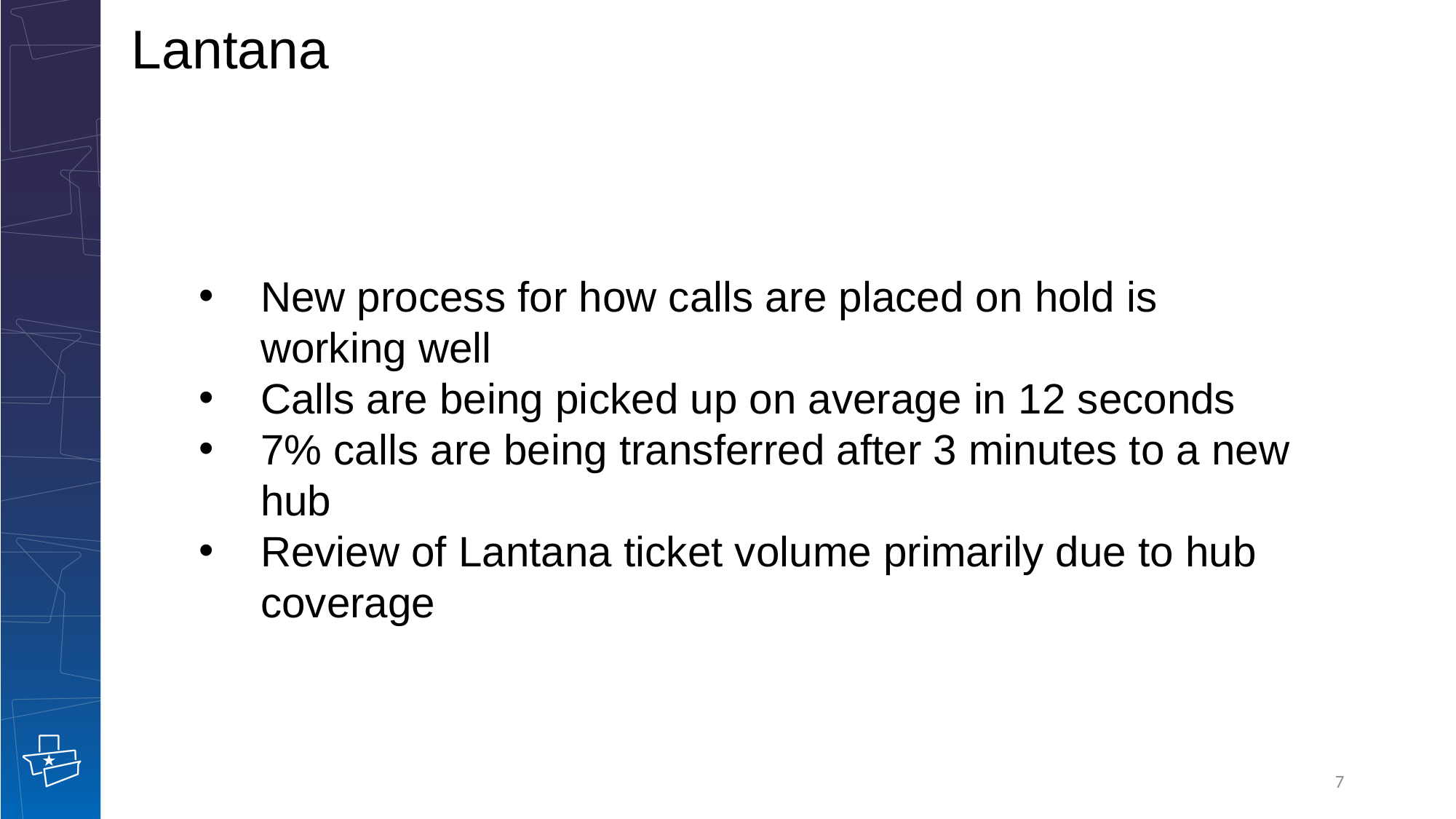

# Lantana
New process for how calls are placed on hold is working well
Calls are being picked up on average in 12 seconds
7% calls are being transferred after 3 minutes to a new hub
Review of Lantana ticket volume primarily due to hub coverage

7